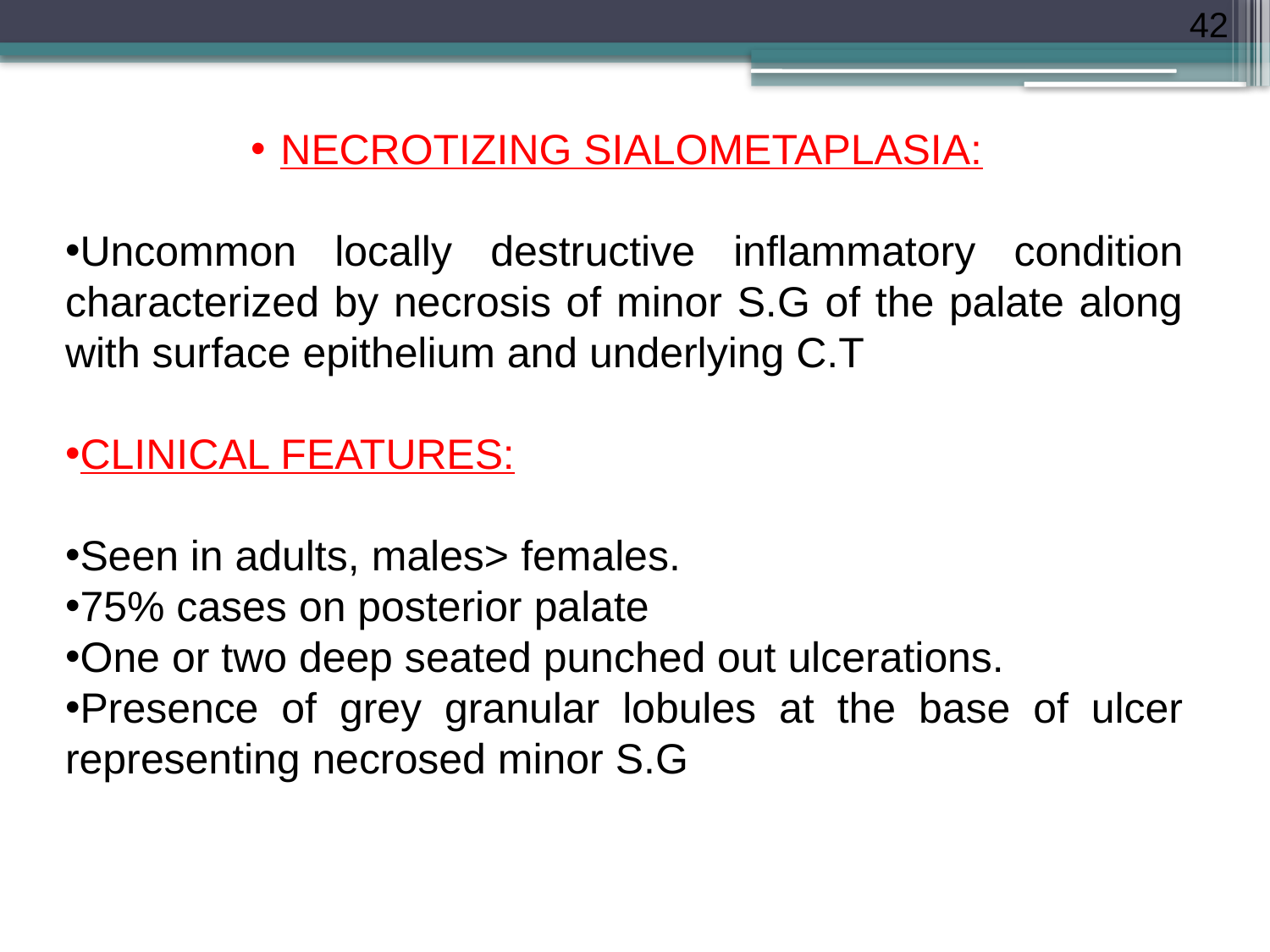

42
NECROTIZING SIALOMETAPLASIA:

Uncommon locally destructive inflammatory condition characterized by necrosis of minor S.G of the palate along with surface epithelium and underlying C.T

CLINICAL FEATURES:

Seen in adults, males> females.
75% cases on posterior palate
One or two deep seated punched out ulcerations.
Presence of grey granular lobules at the base of ulcer representing necrosed minor S.G